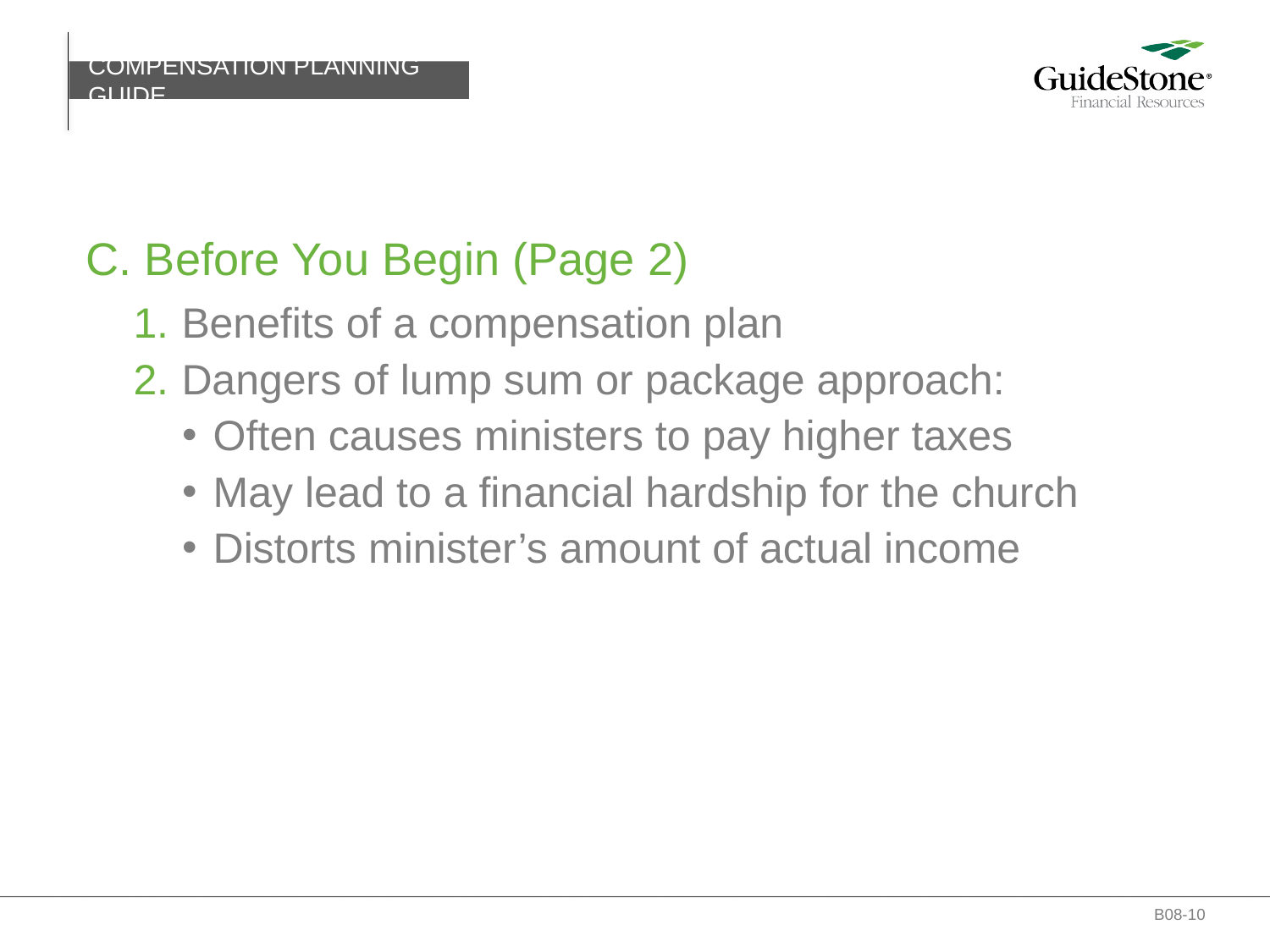

COMPENSATION PLANNING GUIDE
# C. Before You Begin (Page 2)
Benefits of a compensation plan
Dangers of lump sum or package approach:
Often causes ministers to pay higher taxes
May lead to a financial hardship for the church
Distorts minister’s amount of actual income
B08-10